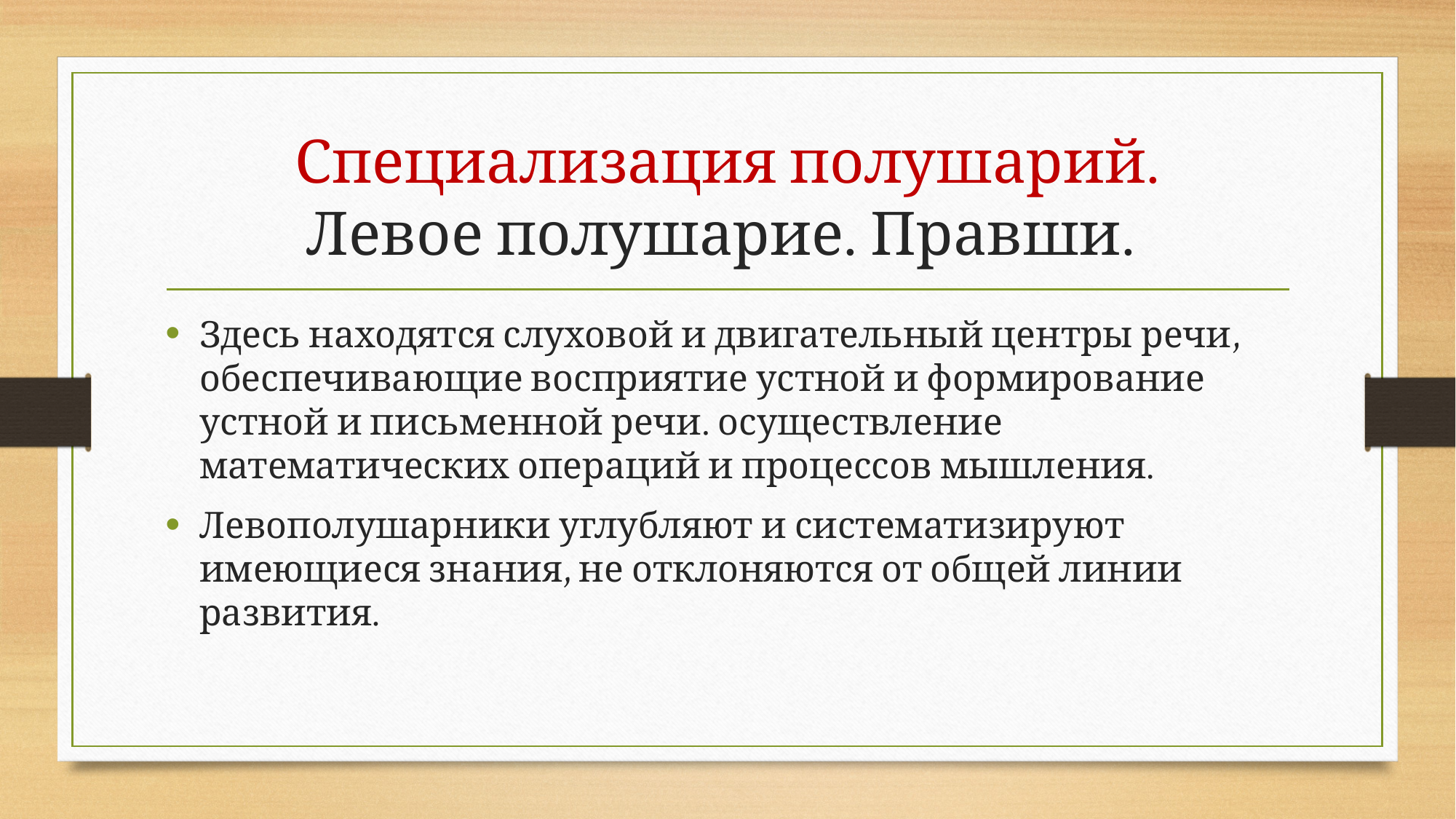

# Специализация полушарий. Левое полушарие. Правши.
Здесь находятся слуховой и двигательный центры речи, обеспечивающие восприятие устной и формирование устной и письменной речи. осуществление математических операций и процессов мышления.
Левополушарники углубляют и систематизируют имеющиеся знания, не отклоняются от общей линии развития.